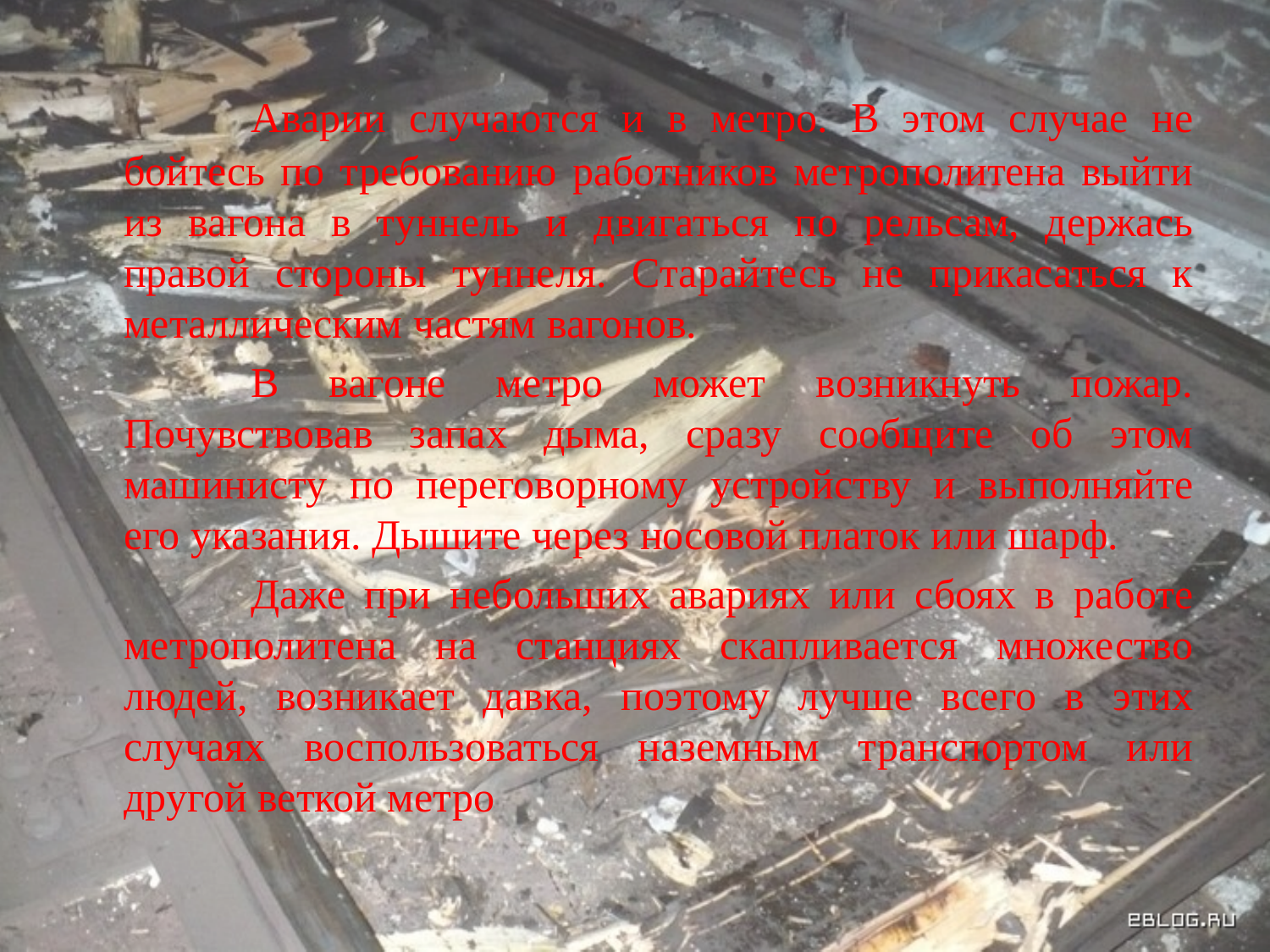

Аварии случаются и в метро. В этом случае не бойтесь по требованию работников метрополитена выйти из вагона в туннель и двигаться по рельсам, держась правой стороны туннеля. Старайтесь не прикасаться к металлическим частям вагонов.
		В вагоне метро может возникнуть пожар. Почувствовав запах дыма, сразу сообщите об этом машинисту по переговорному устройству и выполняйте его указания. Дышите через носовой платок или шарф.
		Даже при небольших авариях или сбоях в работе метрополитена на станциях скапливается множество людей, возникает давка, поэтому лучше всего в этих случаях воспользоваться наземным транспортом или другой веткой метро